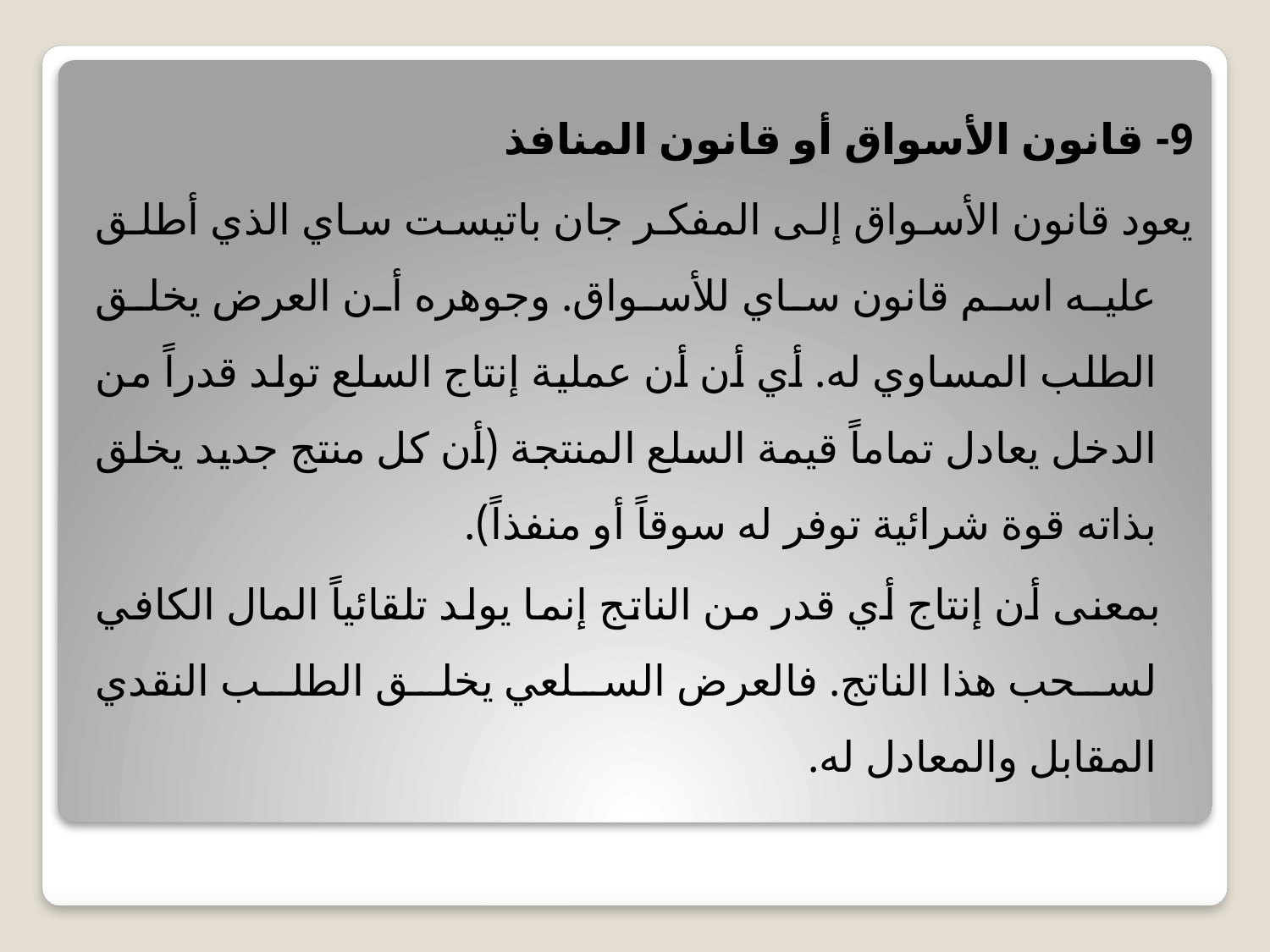

9- قانون الأسواق أو قانون المنافذ
يعود قانون الأسواق إلى المفكر جان باتيست ساي الذي أطلق عليه اسم قانون ساي للأسواق. وجوهره أن العرض يخلق الطلب المساوي له. أي أن أن عملية إنتاج السلع تولد قدراً من الدخل يعادل تماماً قيمة السلع المنتجة (أن كل منتج جديد يخلق بذاته قوة شرائية توفر له سوقاً أو منفذاً).
   بمعنى أن إنتاج أي قدر من الناتج إنما يولد تلقائياً المال الكافي لسحب هذا الناتج. فالعرض السلعي يخلق الطلب النقدي المقابل والمعادل له.